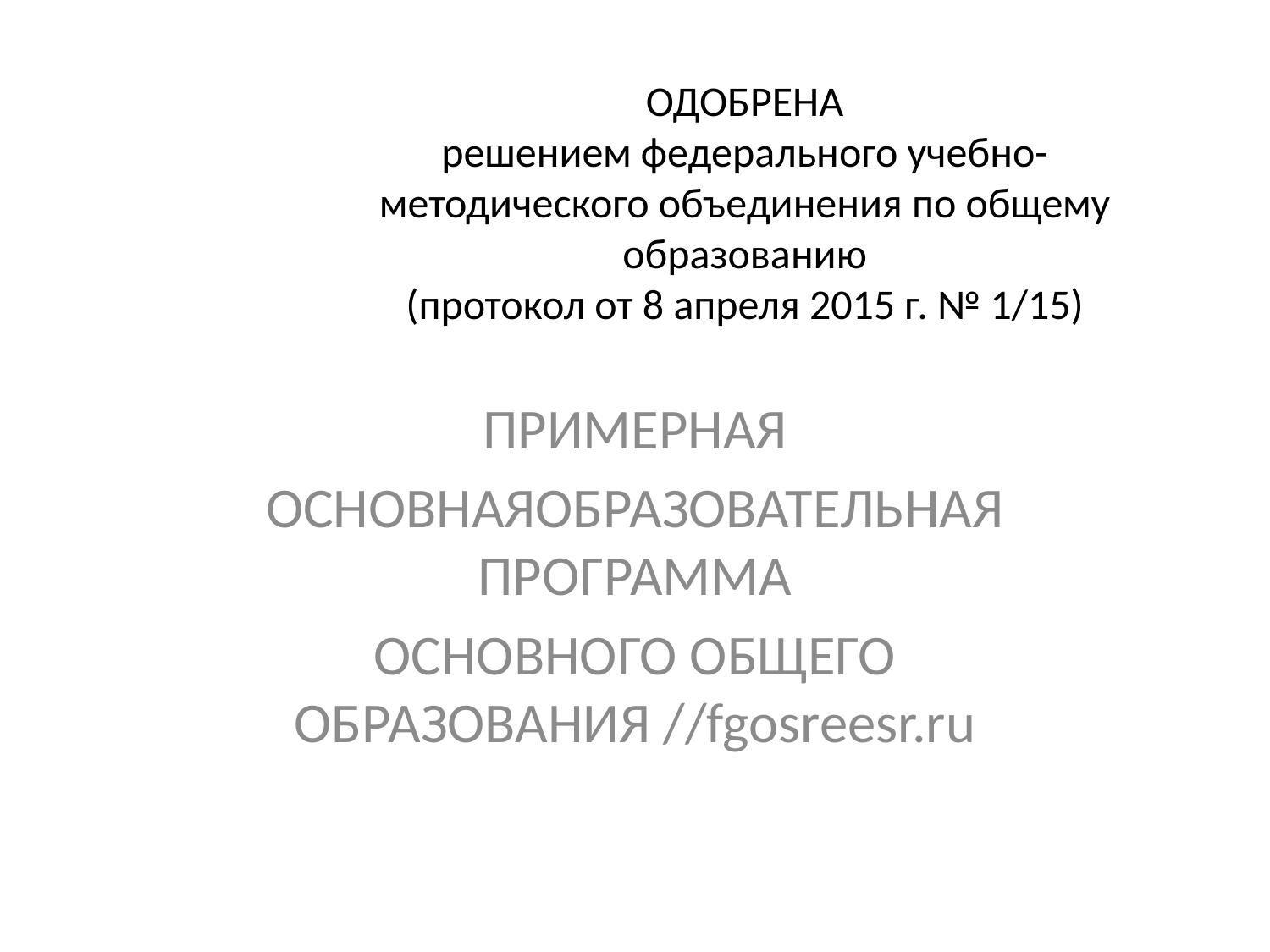

# ОДОБРЕНА решением федерального учебно-методического объединения по общему образованию (протокол от 8 апреля 2015 г. № 1/15)
ПРИМЕРНАЯ
ОСНОВНАЯОБРАЗОВАТЕЛЬНАЯ ПРОГРАММА
ОСНОВНОГО ОБЩЕГО ОБРАЗОВАНИЯ //fgosreesr.ru